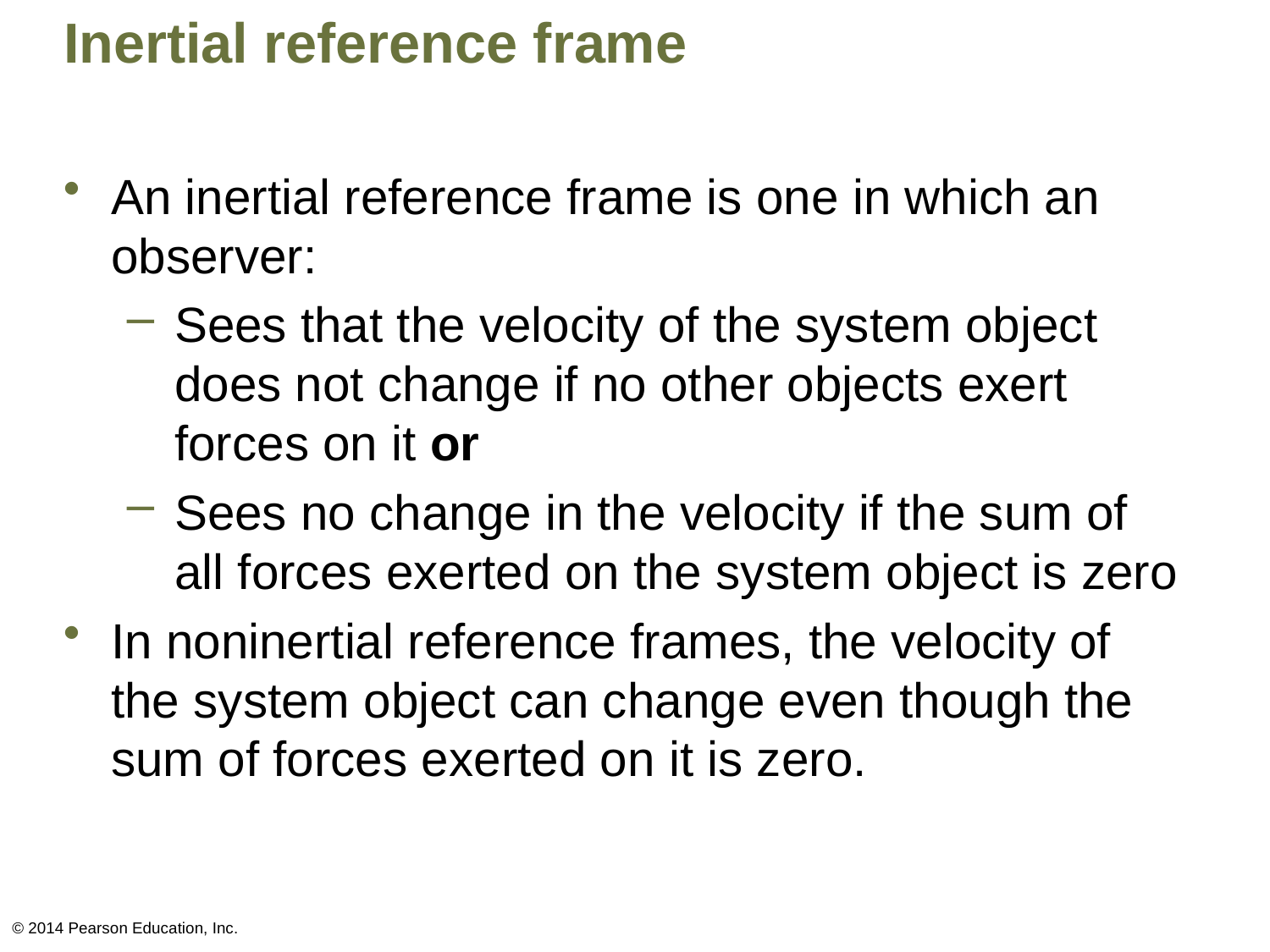

# Inertial reference frame
An inertial reference frame is one in which an observer:
Sees that the velocity of the system object does not change if no other objects exert forces on it or
Sees no change in the velocity if the sum of all forces exerted on the system object is zero
In noninertial reference frames, the velocity of the system object can change even though the sum of forces exerted on it is zero.
© 2014 Pearson Education, Inc.